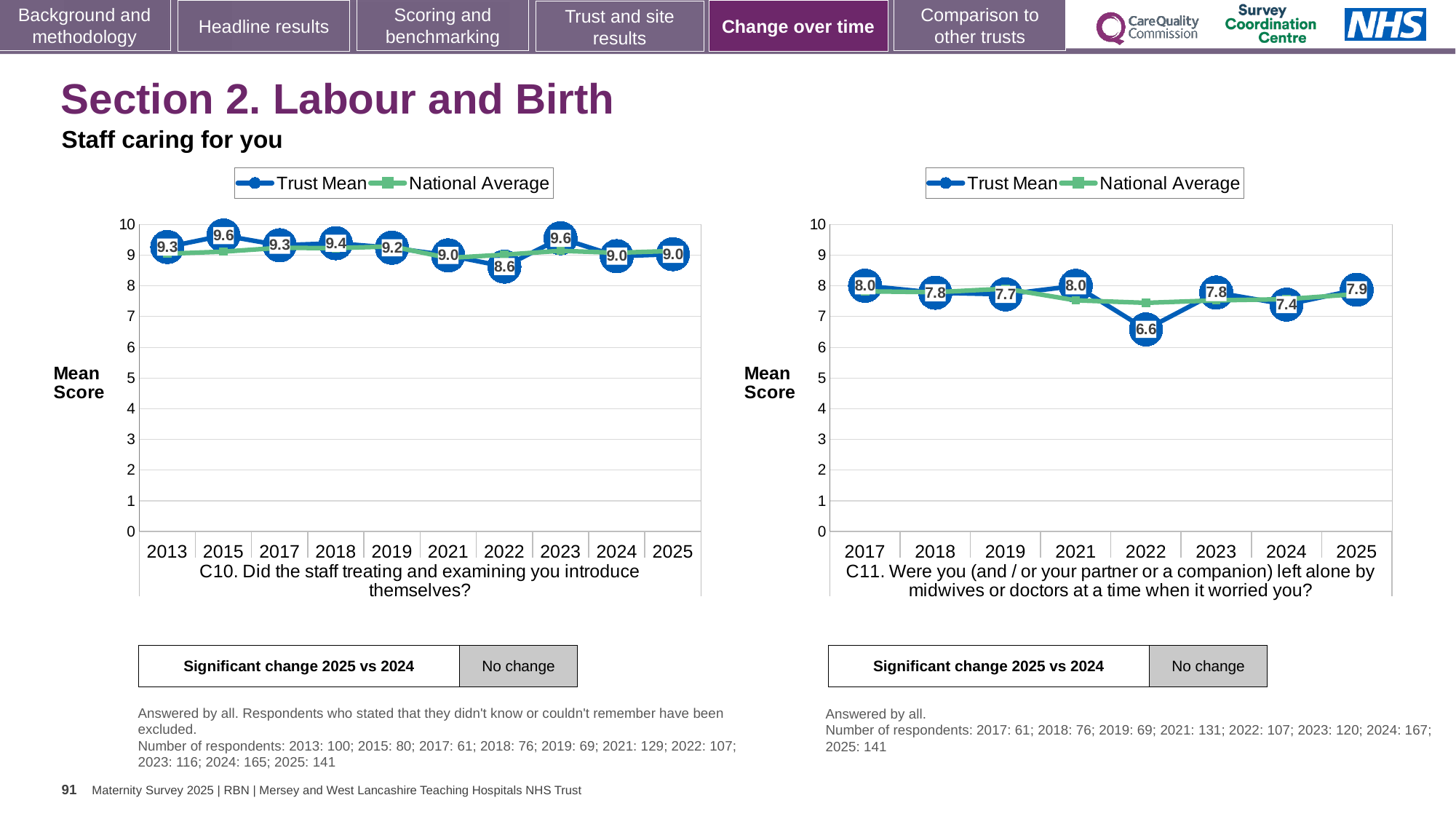

# Section 2. Labour and Birth
Staff caring for you

### Chart

| Category | Trust Mean | National Average |
|---|---|---|
| 2013 | 9.265175653513463 | 9.044741276008148 |
| 2015 | 9.640025535751402 | 9.113601910855463 |
| 2017 | 9.32091995746204 | 9.237801830164695 |
| 2018 | 9.38659673133797 | 9.226424325644443 |
| 2019 | 9.240110117639105 | 9.2847156193811 |
| 2021 | 8.99168811811965 | 8.907170964185832 |
| 2022 | 8.62726392353118 | 9.013839700364157 |
| 2023 | 9.550606061528475 | 9.13996321922253 |
| 2024 | 8.965853122238128 | 9.075611856671559 |
| 2025 | 9.030084262039615 | 9.13565957757553 |

### Chart

| Category | Trust Mean | National Average |
|---|---|---|
| 2017 | 8.0033705898551 | 7.822284591699917 |
| 2018 | 7.775514583014411 | 7.792710897457465 |
| 2019 | 7.72236636017398 | 7.906659960370265 |
| 2021 | 7.999652323758747 | 7.528475567042071 |
| 2022 | 6.582774969276019 | 7.447315959857407 |
| 2023 | 7.783750712859661 | 7.526990574592819 |
| 2024 | 7.390063308128738 | 7.567698324088997 |
| 2025 | 7.873167004936331 | 7.731746255321834 |
| Significant change 2025 vs 2024 | No change |
| --- | --- |
| Significant change 2025 vs 2024 | No change |
| --- | --- |
Answered by all. Respondents who stated that they didn't know or couldn't remember have been excluded.
Number of respondents: 2013: 100; 2015: 80; 2017: 61; 2018: 76; 2019: 69; 2021: 129; 2022: 107; 2023: 116; 2024: 165; 2025: 141
Answered by all.
Number of respondents: 2017: 61; 2018: 76; 2019: 69; 2021: 131; 2022: 107; 2023: 120; 2024: 167; 2025: 141
91